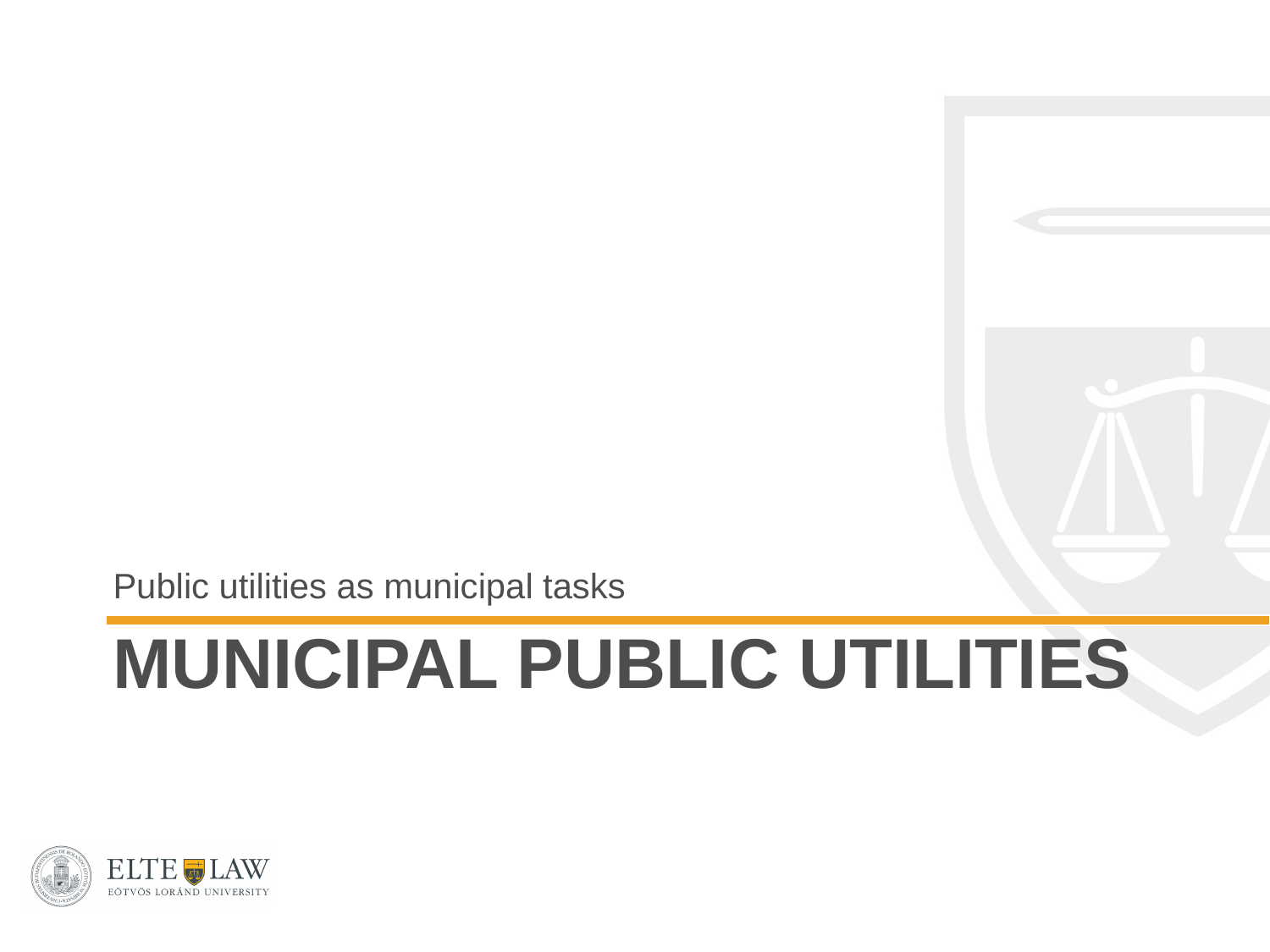

Public utilities as municipal tasks
# Municipal public utilities